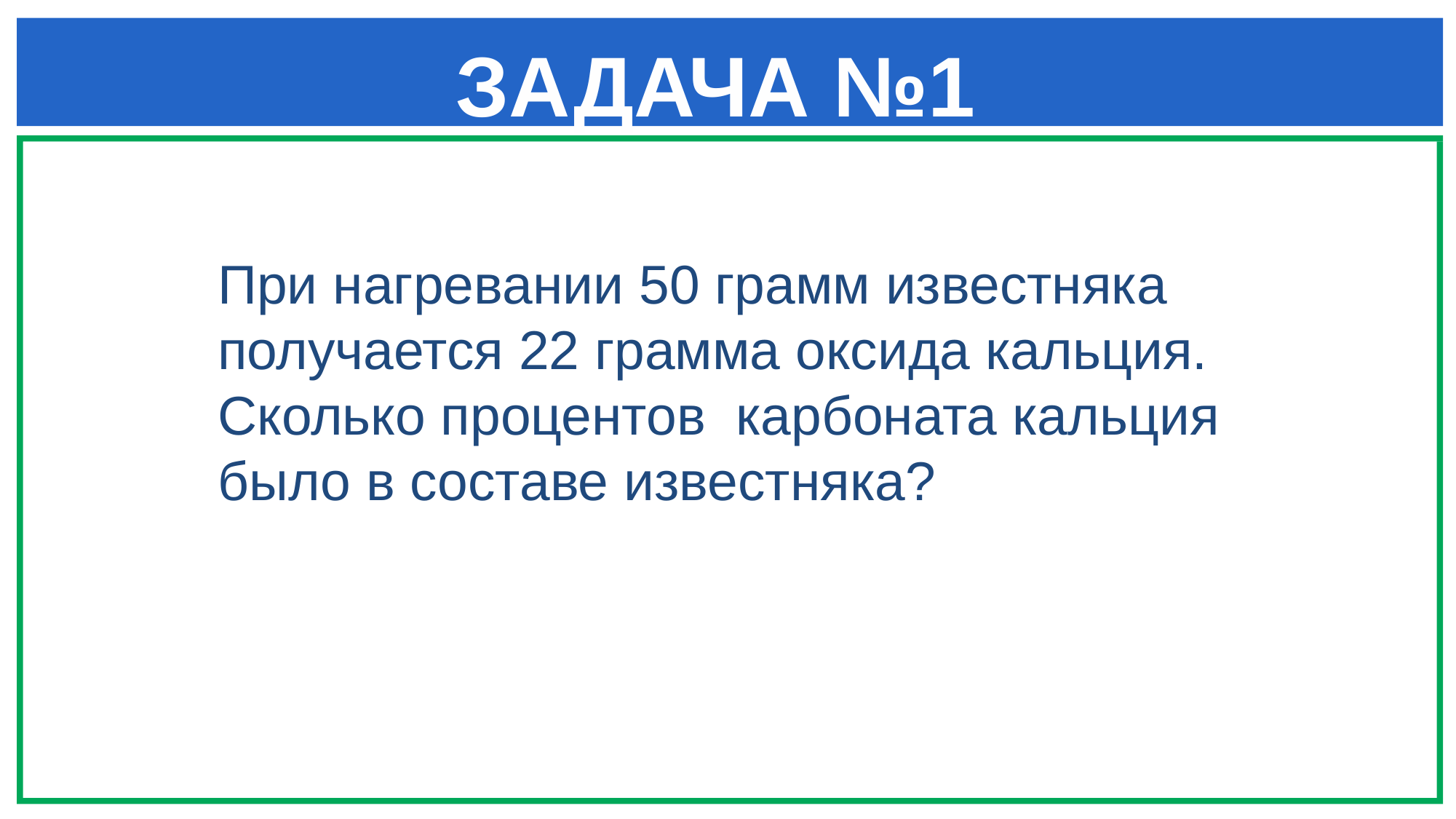

# ЗАДАЧА №1

При нагревании 50 грамм известняка получается 22 грамма оксида кальция. Сколько процентов  карбоната кальция было в составе известняка?